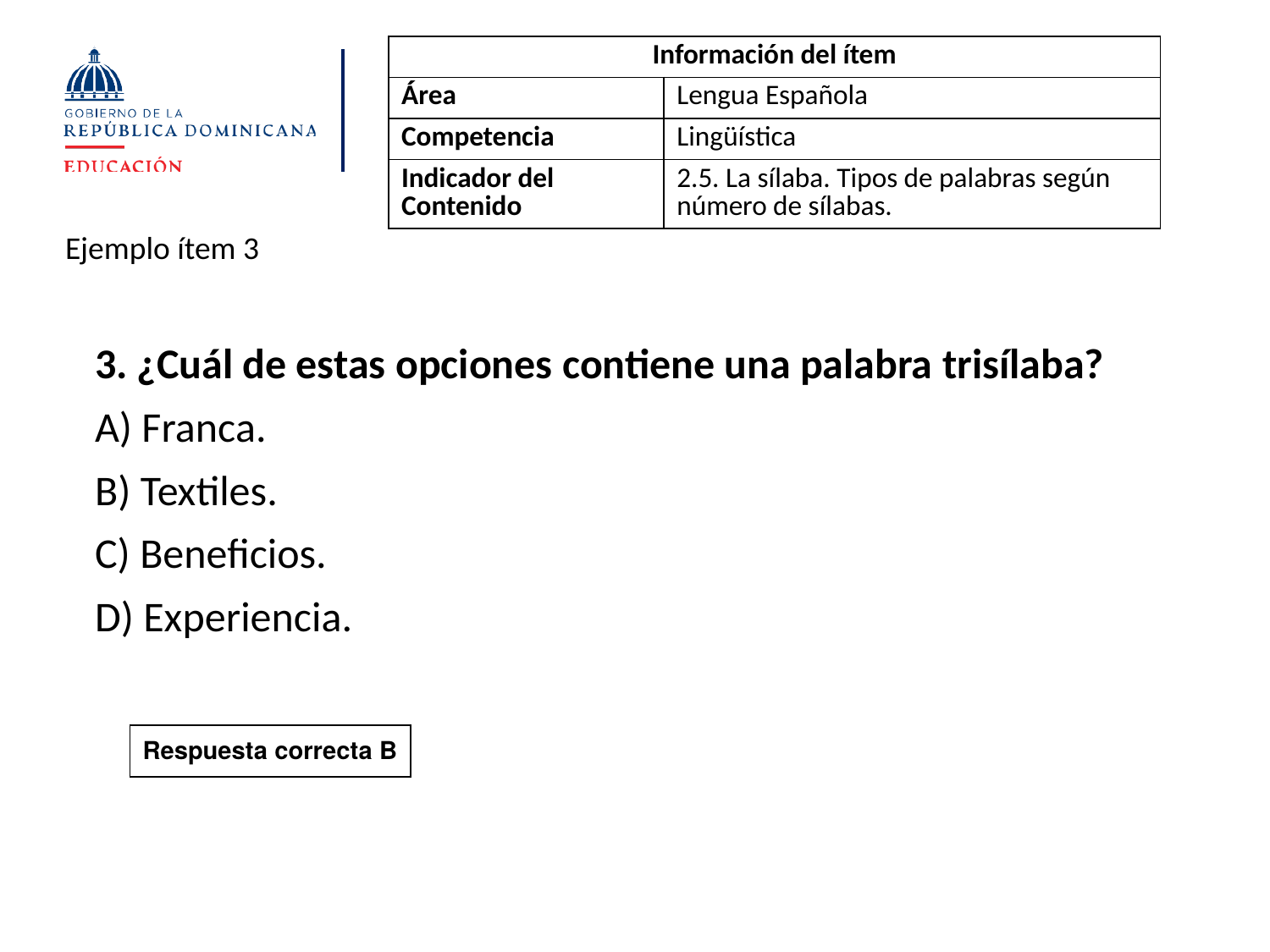

| Información del ítem |  |
| --- | --- |
| Área | Lengua Española |
| Competencia | Lingüística |
| Indicador del Contenido | 2.5. La sílaba. Tipos de palabras según número de sílabas. |
Ejemplo ítem 3
3. ¿Cuál de estas opciones contiene una palabra trisílaba?
A) Franca.
B) Textiles.
C) Beneficios.
D) Experiencia.

| Respuesta correcta B |
| --- |